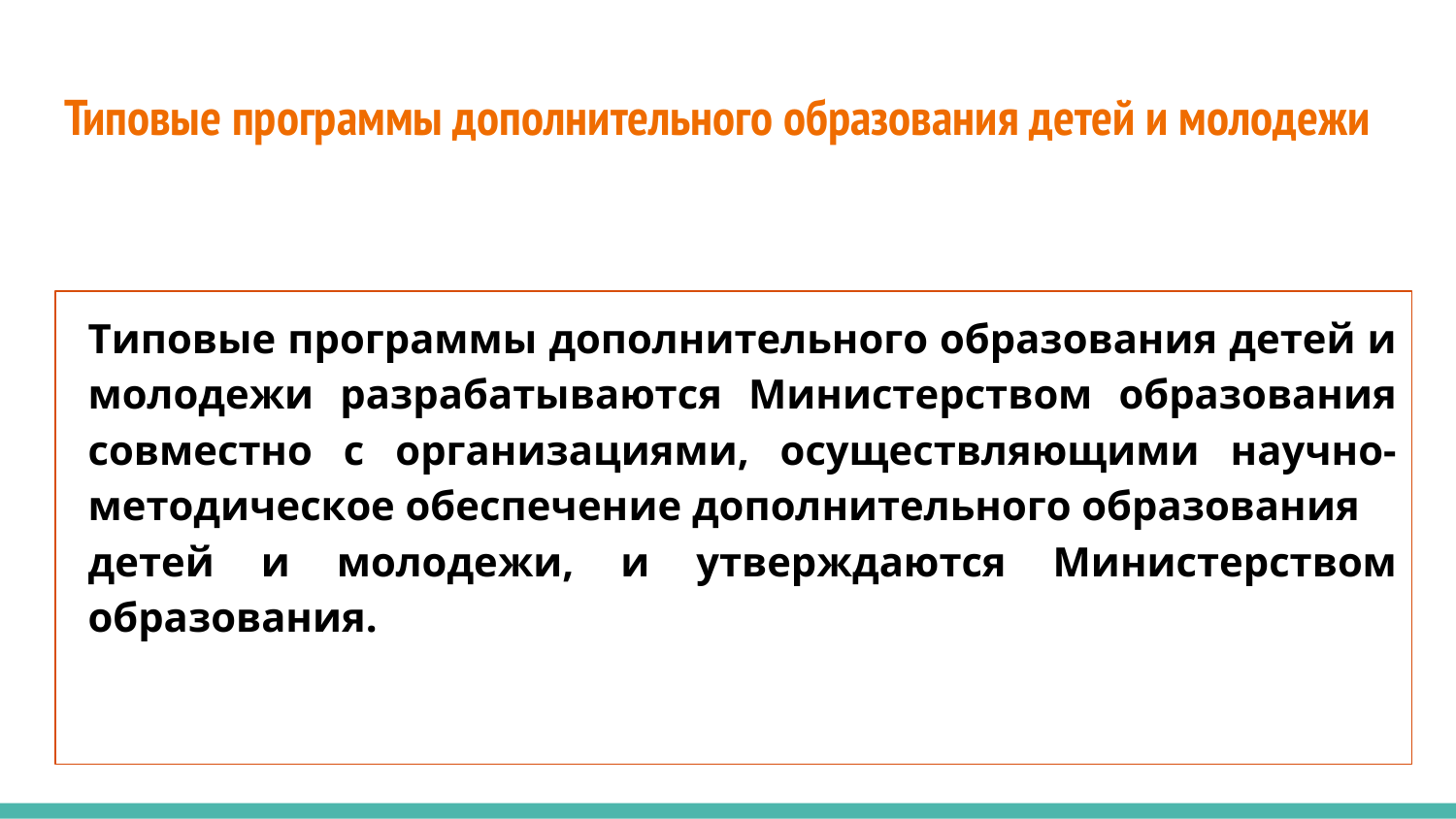

# Типовые программы дополнительного образования детей и молодежи
Типовые программы дополнительного образования детей и молодежи разрабатываются Министерством образования совместно с организациями, осуществляющими научно-методическое обеспечение дополнительного образования
детей и молодежи, и утверждаются Министерством образования.